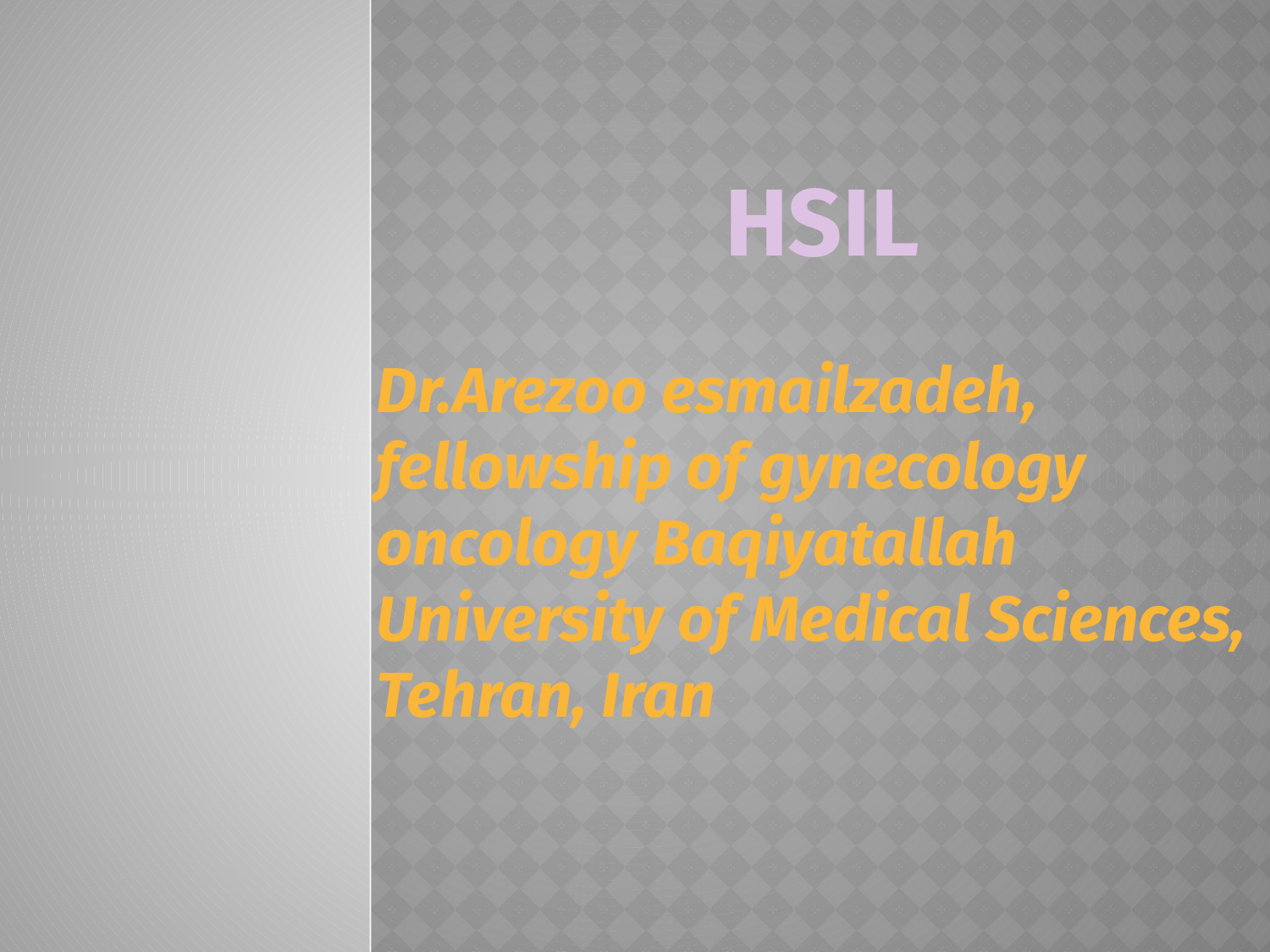

# HSIL
Dr.Arezoo esmailzadeh, fellowship of gynecology oncology Baqiyatallah University of Medical Sciences, Tehran, Iran